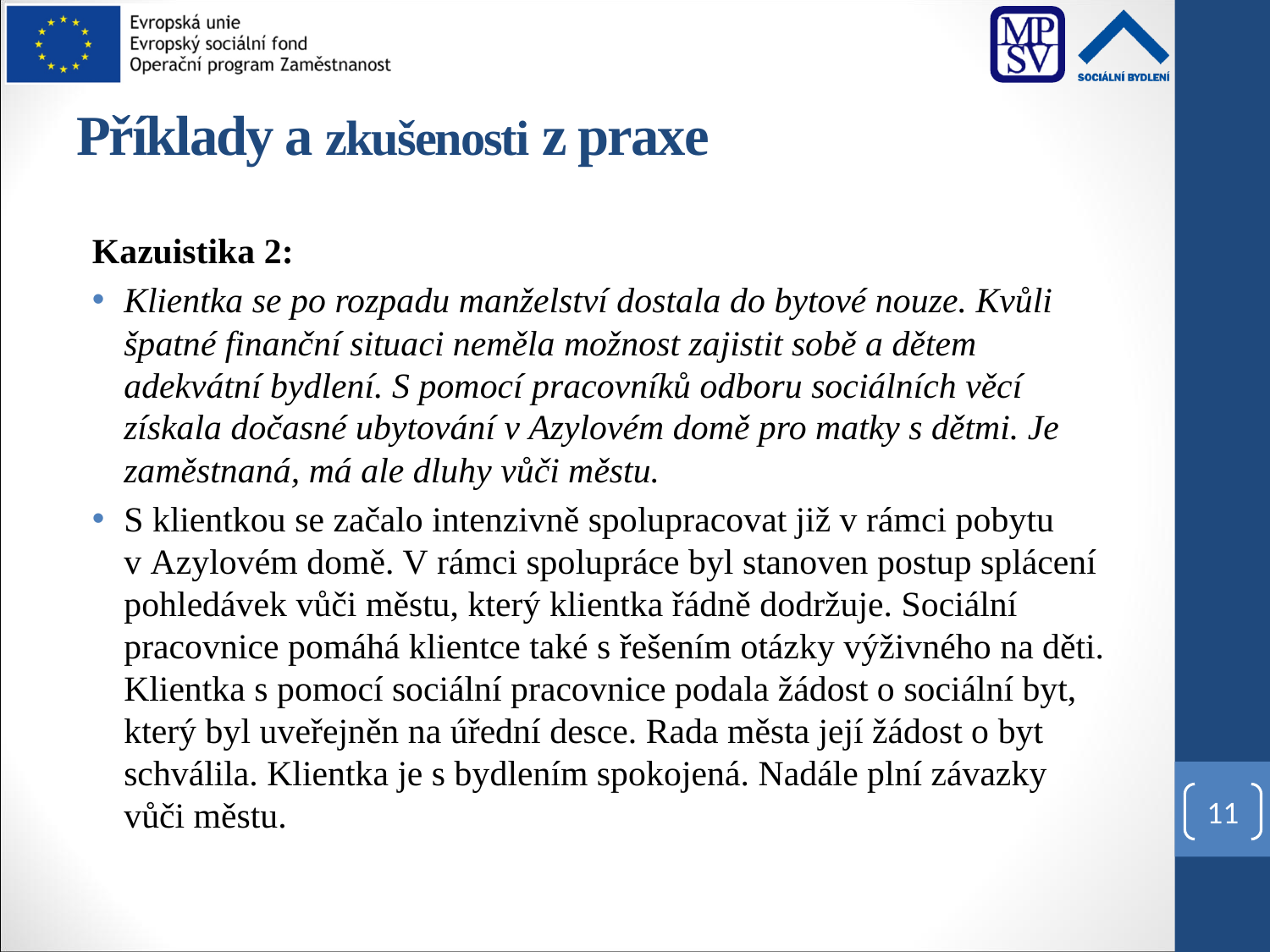

# Příklady a zkušenosti z praxe
Kazuistika 2:
Klientka se po rozpadu manželství dostala do bytové nouze. Kvůli špatné finanční situaci neměla možnost zajistit sobě a dětem adekvátní bydlení. S pomocí pracovníků odboru sociálních věcí získala dočasné ubytování v Azylovém domě pro matky s dětmi. Je zaměstnaná, má ale dluhy vůči městu.
S klientkou se začalo intenzivně spolupracovat již v rámci pobytu v Azylovém domě. V rámci spolupráce byl stanoven postup splácení pohledávek vůči městu, který klientka řádně dodržuje. Sociální pracovnice pomáhá klientce také s řešením otázky výživného na děti. Klientka s pomocí sociální pracovnice podala žádost o sociální byt, který byl uveřejněn na úřední desce. Rada města její žádost o byt schválila. Klientka je s bydlením spokojená. Nadále plní závazky vůči městu.

11